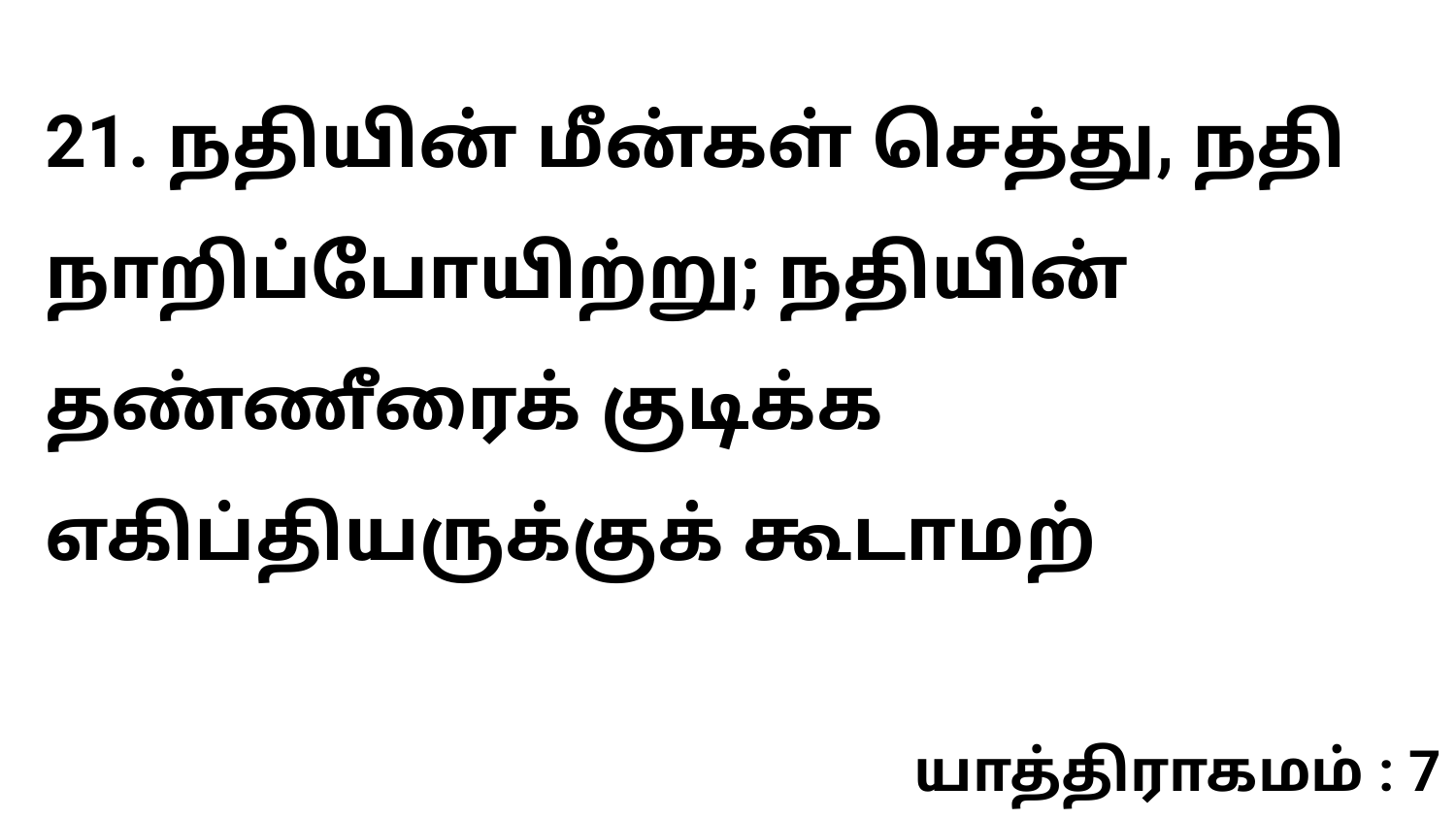

21. நதியின் மீன்கள் செத்து, நதி நாறிப்போயிற்று; நதியின் தண்ணீரைக் குடிக்க எகிப்தியருக்குக் கூடாமற்
யாத்திராகமம் : 7